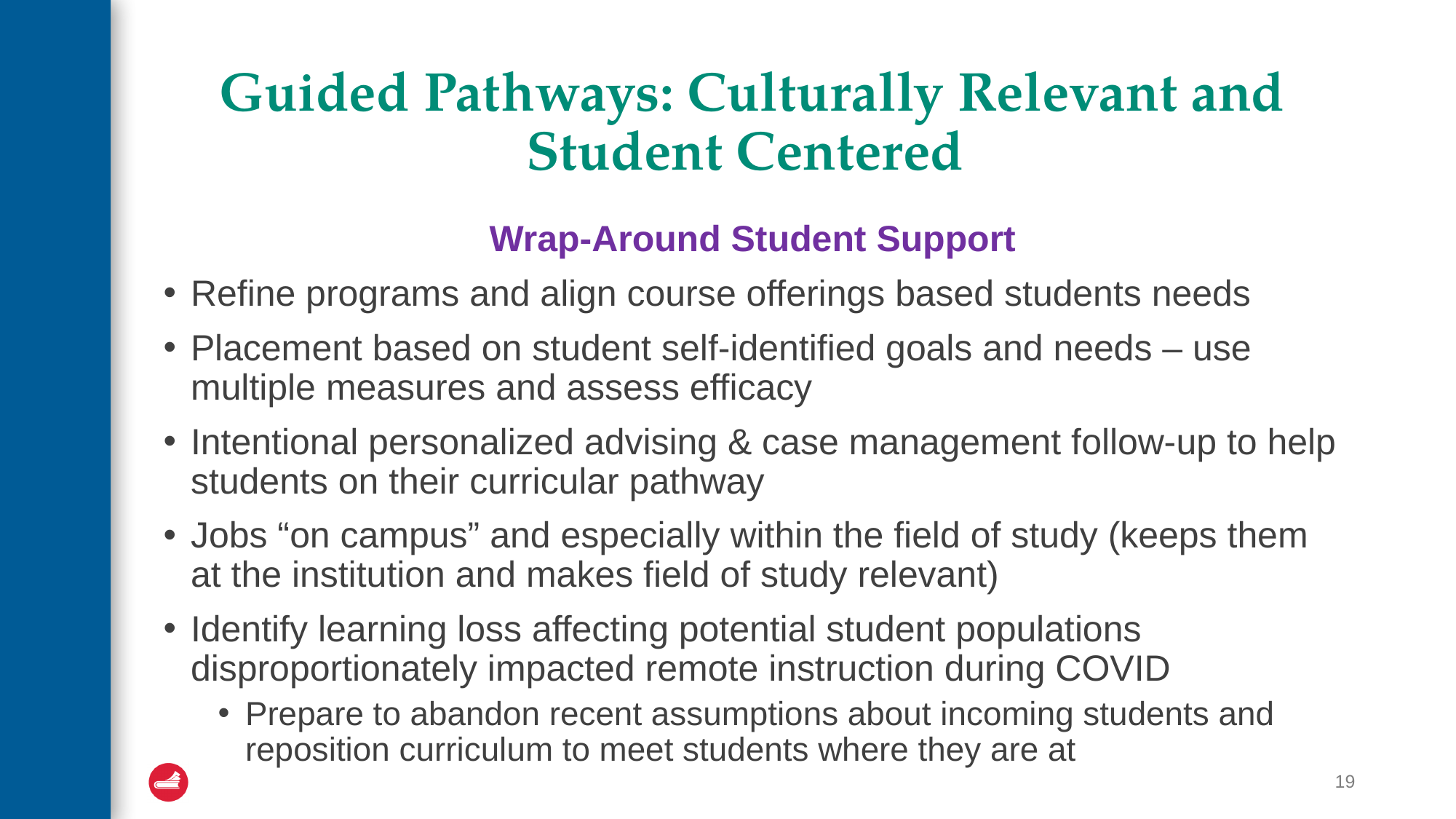

# Guided Pathways: Culturally Relevant and Student Centered
Wrap-Around Student Support
Refine programs and align course offerings based students needs
Placement based on student self-identified goals and needs – use multiple measures and assess efficacy
Intentional personalized advising & case management follow-up to help students on their curricular pathway
Jobs “on campus” and especially within the field of study (keeps them at the institution and makes field of study relevant)
Identify learning loss affecting potential student populations disproportionately impacted remote instruction during COVID
Prepare to abandon recent assumptions about incoming students and reposition curriculum to meet students where they are at

19